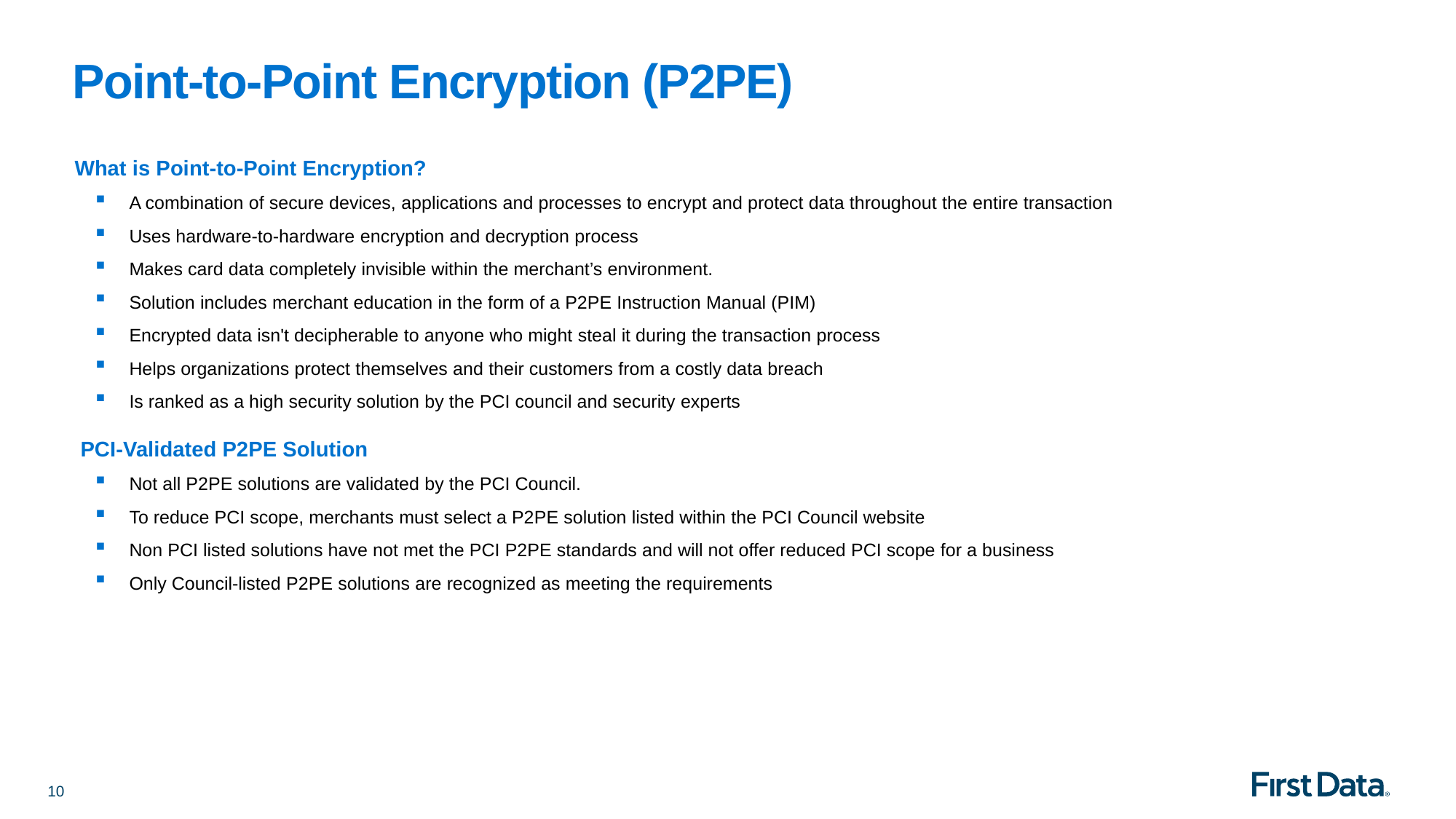

# Point-to-Point Encryption (P2PE)
What is Point-to-Point Encryption?
A combination of secure devices, applications and processes to encrypt and protect data throughout the entire transaction
Uses hardware-to-hardware encryption and decryption process
Makes card data completely invisible within the merchant’s environment.
Solution includes merchant education in the form of a P2PE Instruction Manual (PIM)
Encrypted data isn't decipherable to anyone who might steal it during the transaction process
Helps organizations protect themselves and their customers from a costly data breach
Is ranked as a high security solution by the PCI council and security experts
 PCI-Validated P2PE Solution
Not all P2PE solutions are validated by the PCI Council.
To reduce PCI scope, merchants must select a P2PE solution listed within the PCI Council website
Non PCI listed solutions have not met the PCI P2PE standards and will not offer reduced PCI scope for a business
Only Council-listed P2PE solutions are recognized as meeting the requirements